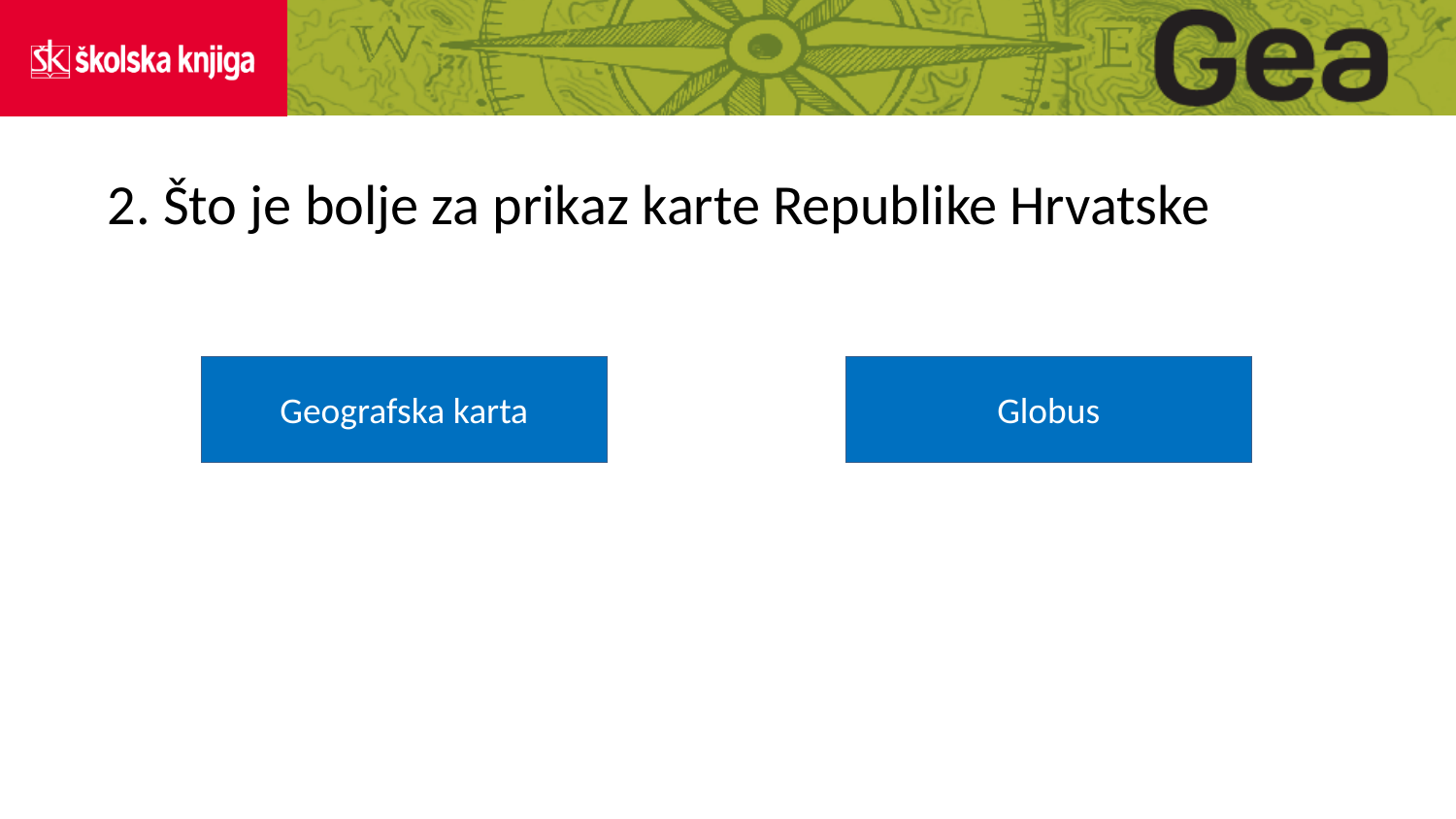

2. Što je bolje za prikaz karte Republike Hrvatske
Geografska karta
Globus